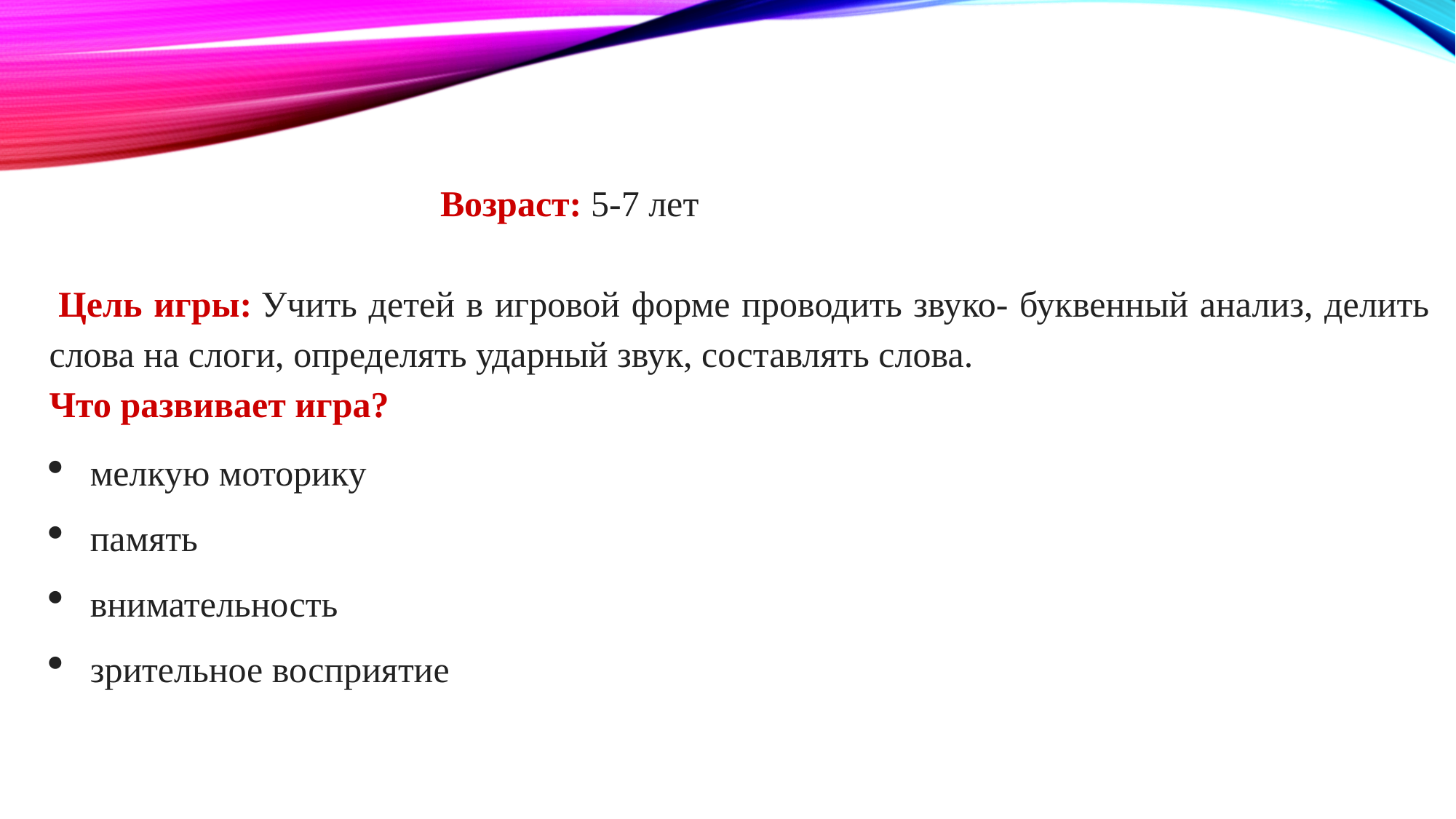

Возраст: 5-7 лет

 Цель игры: Учить детей в игровой форме проводить звуко- буквенный анализ, делить слова на слоги, определять ударный звук, составлять слова.
Что развивает игра?
мелкую моторику
память
внимательность
зрительное восприятие